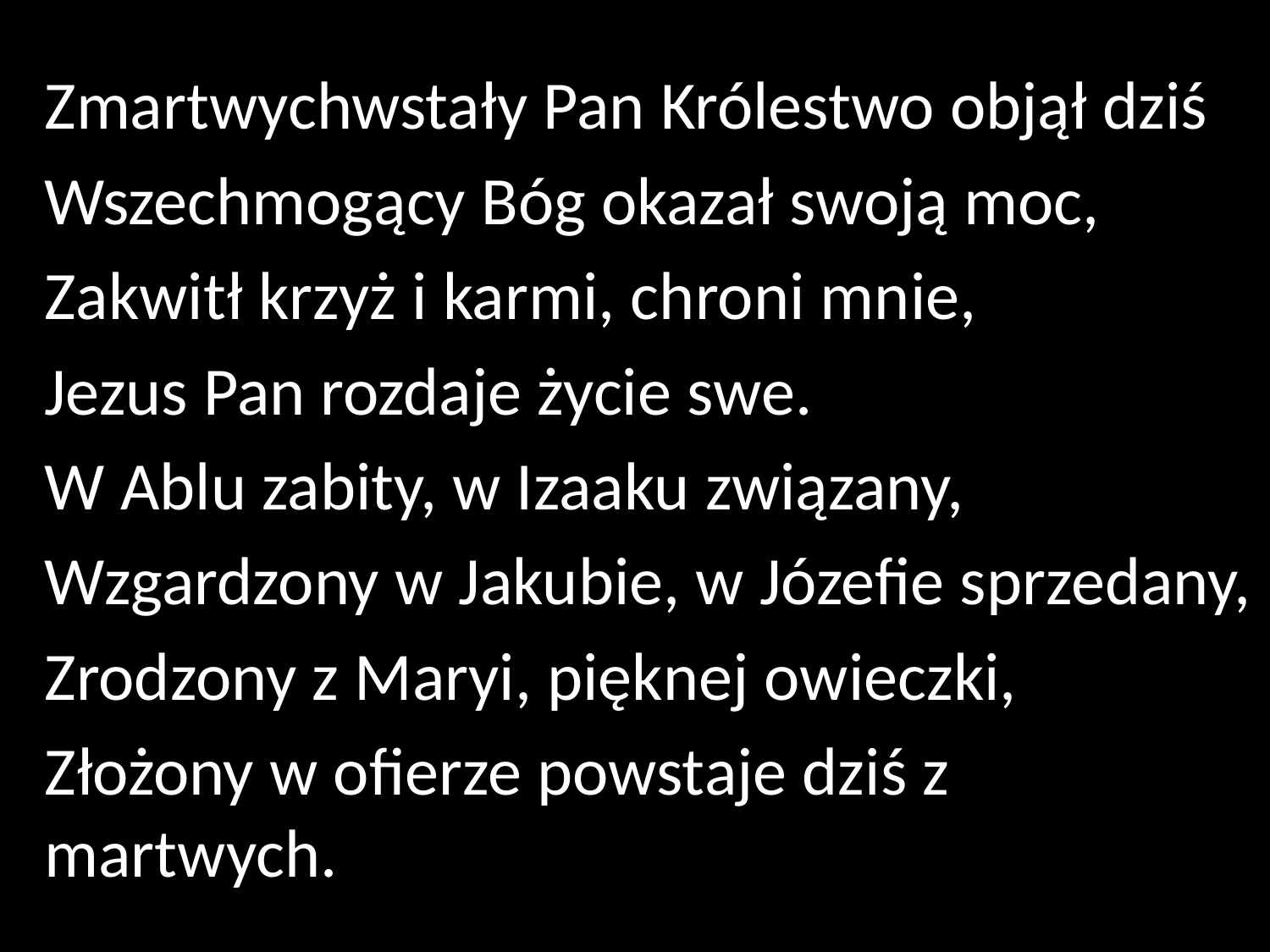

Zmartwychwstały Pan Królestwo objął dziś
Wszechmogący Bóg okazał swoją moc,
Zakwitł krzyż i karmi, chroni mnie,
Jezus Pan rozdaje życie swe.
W Ablu zabity, w Izaaku związany,
Wzgardzony w Jakubie, w Józefie sprzedany,
Zrodzony z Maryi, pięknej owieczki,
Złożony w ofierze powstaje dziś z martwych.